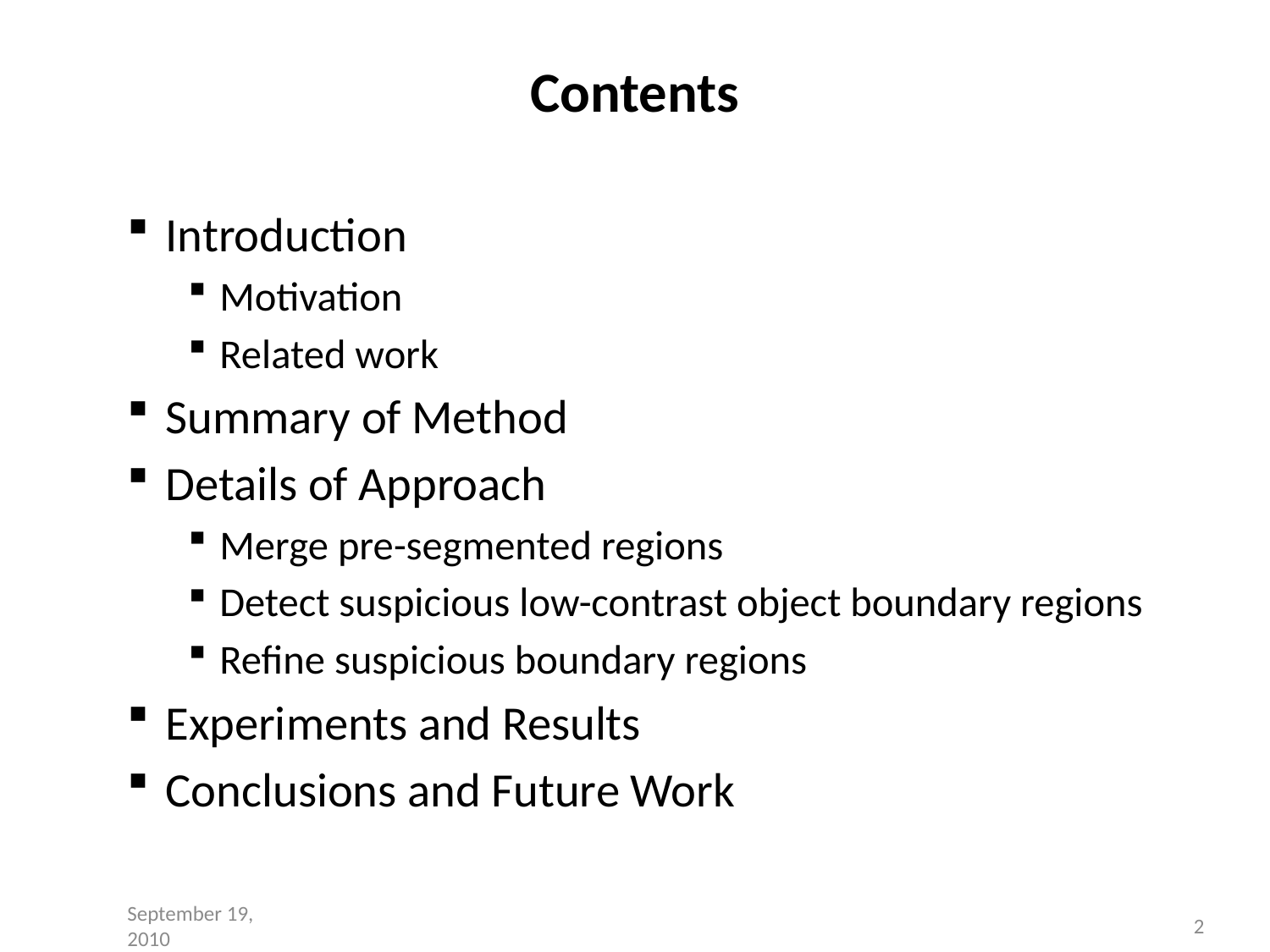

# Contents

Introduction
Motivation
Related work
Summary of Method
Details of Approach
Merge pre-segmented regions
Detect suspicious low-contrast object boundary regions
Refine suspicious boundary regions
Experiments and Results
Conclusions and Future Work
September 19, 2010
2